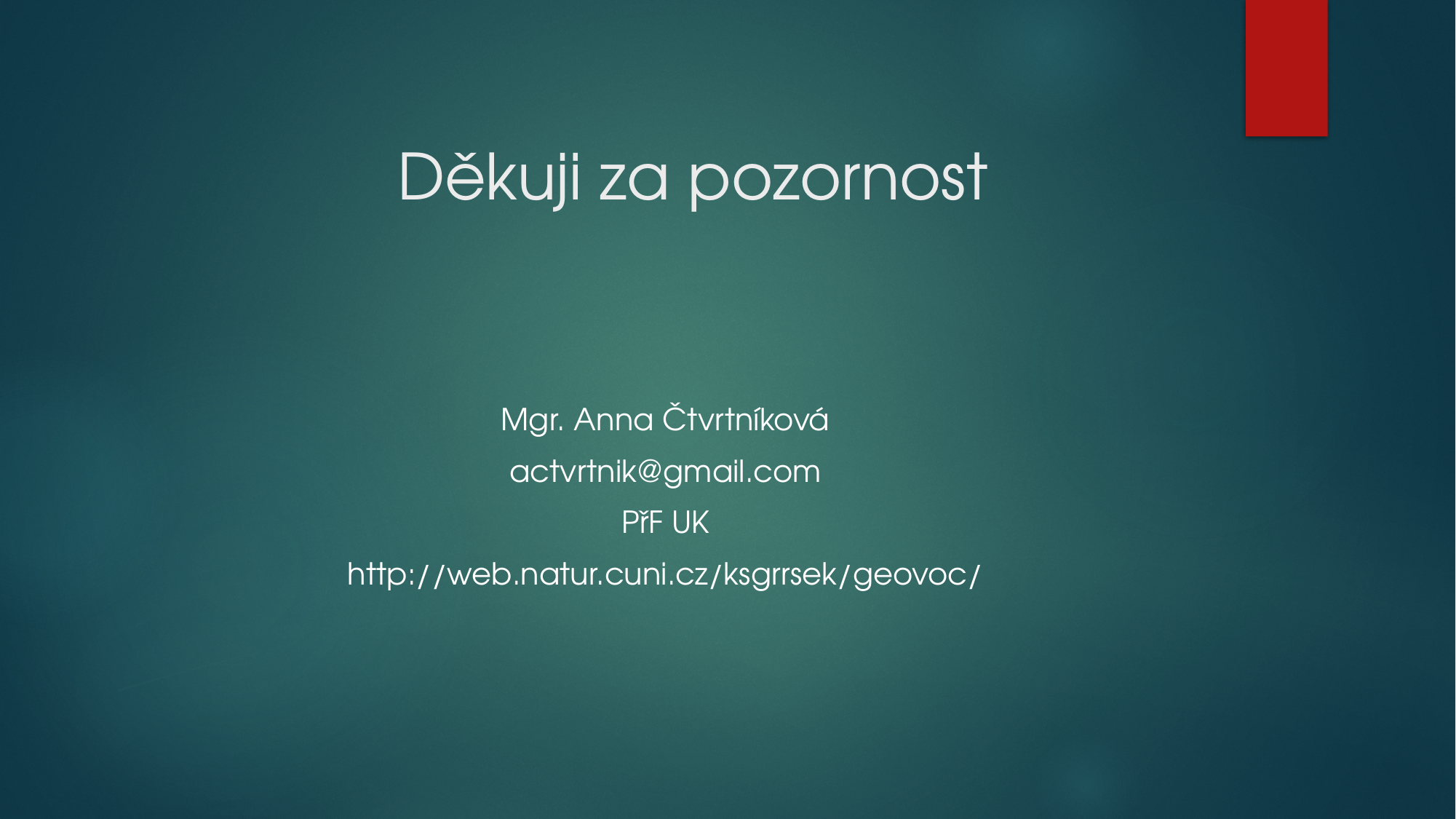

# Děkuji za pozornost
Mgr. Anna Čtvrtníková
actvrtnik@gmail.com
PřF UK
http://web.natur.cuni.cz/ksgrrsek/geovoc/